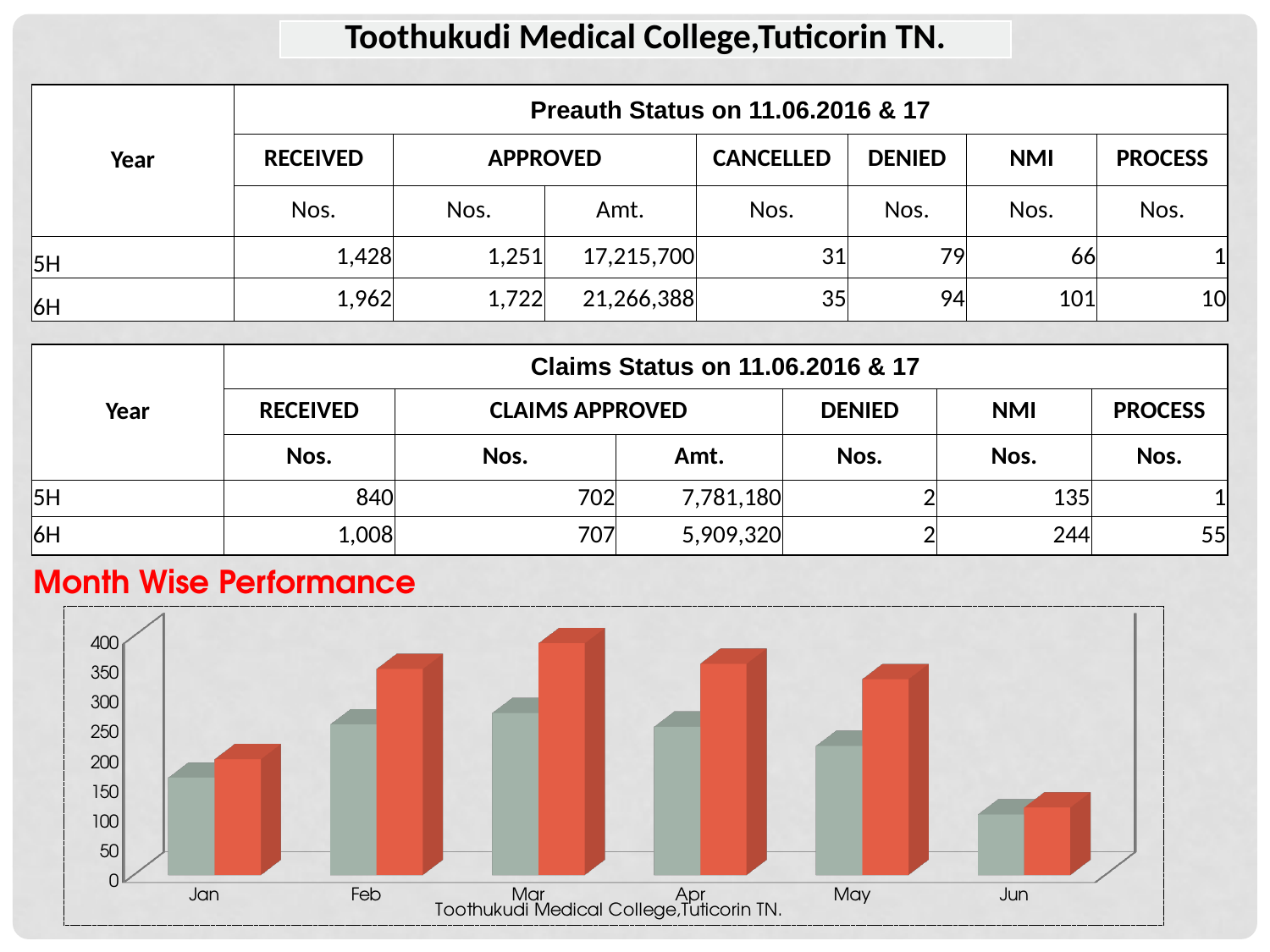

| Toothukudi Medical College,Tuticorin TN. |
| --- |
| Year | Preauth Status on 11.06.2016 & 17 |  |  |  |  |  |  |
| --- | --- | --- | --- | --- | --- | --- | --- |
|  | RECEIVED | APPROVED |  | CANCELLED | DENIED | NMI | PROCESS |
|  | Nos. | Nos. | Amt. | Nos. | Nos. | Nos. | Nos. |
| 5H | 1,428 | 1,251 | 17,215,700 | 31 | 79 | 66 | 1 |
| 6H | 1,962 | 1,722 | 21,266,388 | 35 | 94 | 101 | 10 |
| Year | Claims Status on 11.06.2016 & 17 |  |  |  |  |  |
| --- | --- | --- | --- | --- | --- | --- |
|  | RECEIVED | CLAIMS APPROVED |  | DENIED | NMI | PROCESS |
|  | Nos. | Nos. | Amt. | Nos. | Nos. | Nos. |
| 5H | 840 | 702 | 7,781,180 | 2 | 135 | 1 |
| 6H | 1,008 | 707 | 5,909,320 | 2 | 244 | 55 |
Month Wise Performance

[unsupported chart]